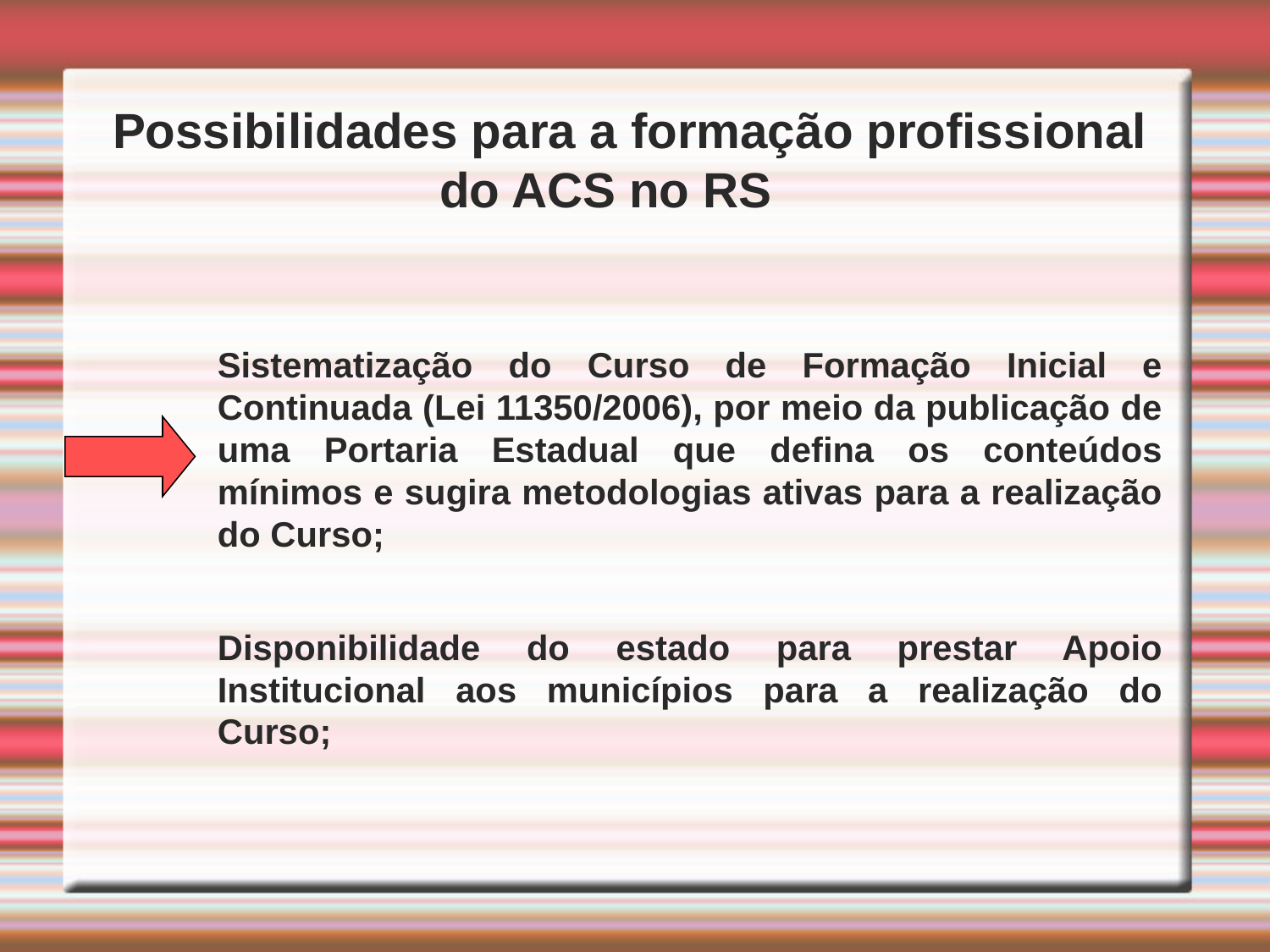

Possibilidades para a formação profissional do ACS no RS
Sistematização do Curso de Formação Inicial e Continuada (Lei 11350/2006), por meio da publicação de uma Portaria Estadual que defina os conteúdos mínimos e sugira metodologias ativas para a realização do Curso;

Disponibilidade do estado para prestar Apoio Institucional aos municípios para a realização do Curso;